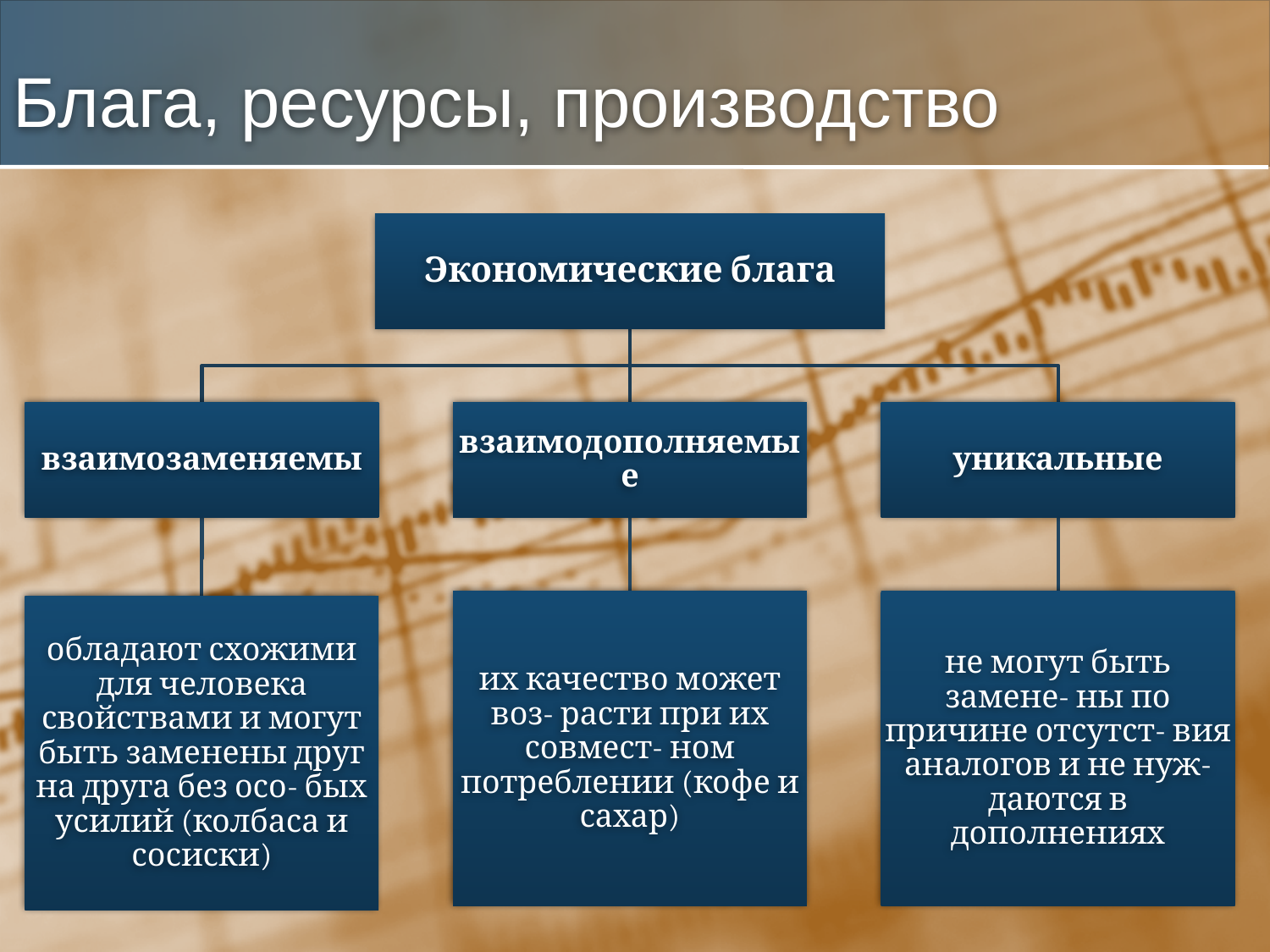

# Блага, ресурсы, производство

Экономические блага

взаимозаменяемы

взаимодополняемые

уникальные

их качество может воз- расти при их совмест- ном потреблении (кофе и сахар)

не могут быть замене- ны по причине отсутст- вия аналогов и не нуж- даются в дополнениях

обладают схожими для человека свойствами и могут быть заменены друг на друга без осо- бых усилий (колбаса и сосиски)